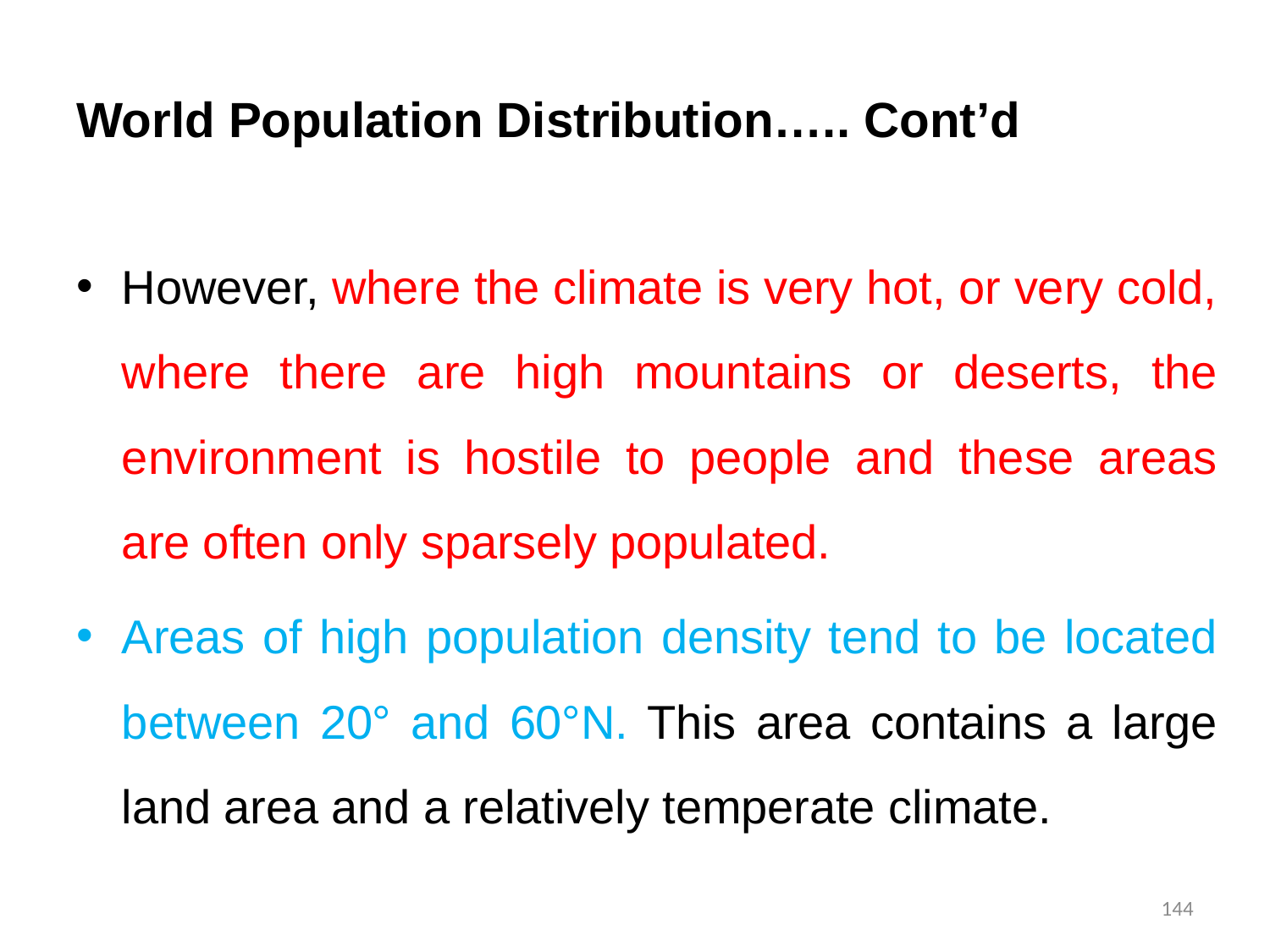

# World Population Distribution….. Cont’d
However, where the climate is very hot, or very cold, where there are high mountains or deserts, the environment is hostile to people and these areas are often only sparsely populated.
Areas of high population density tend to be located between 20° and 60°N. This area contains a large land area and a relatively temperate climate.

144